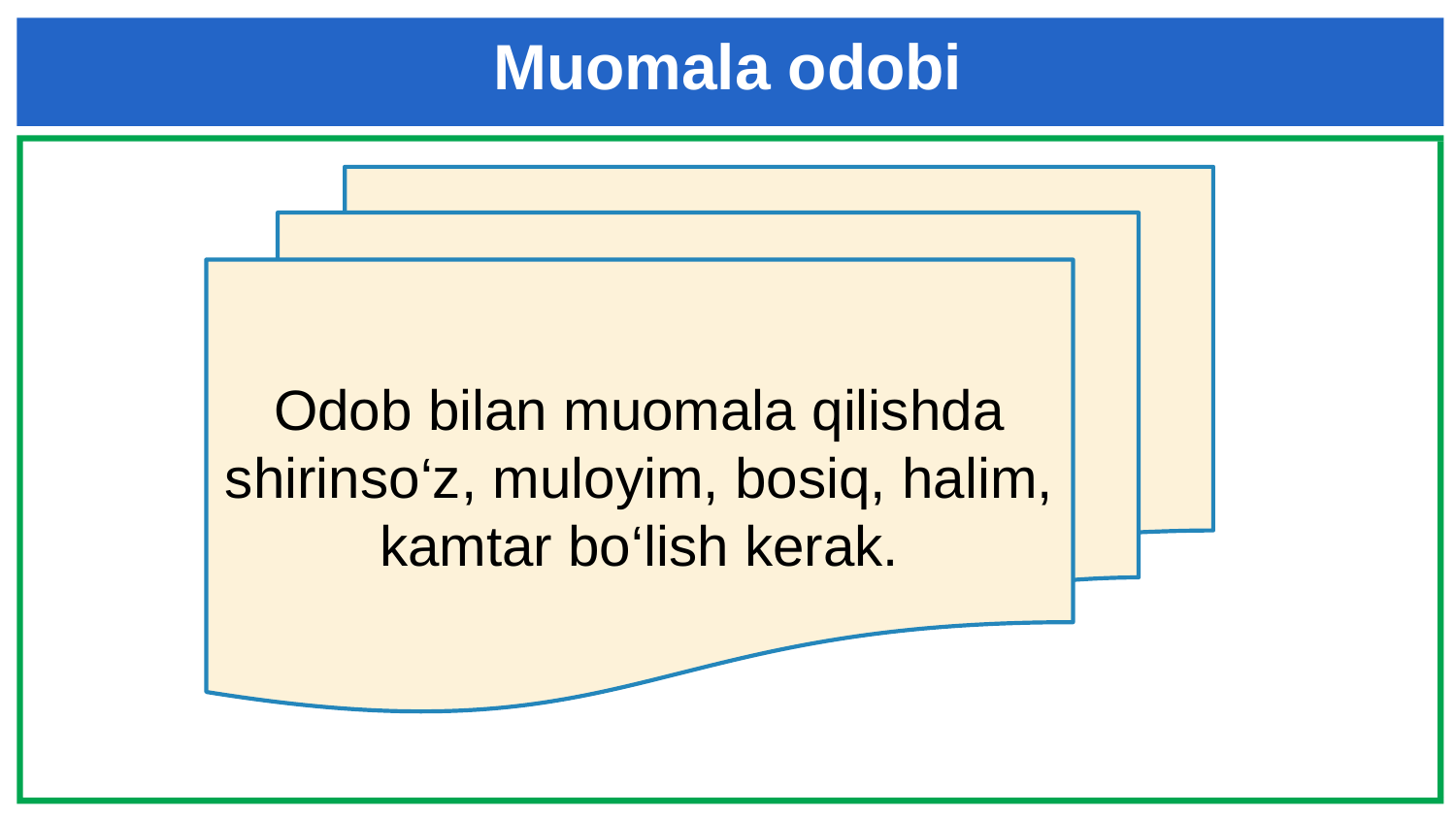

# Muomala odobi
Odob bilan muomala qilishda shirinso‘z, muloyim, bosiq, halim, kamtar bo‘lish kerak.